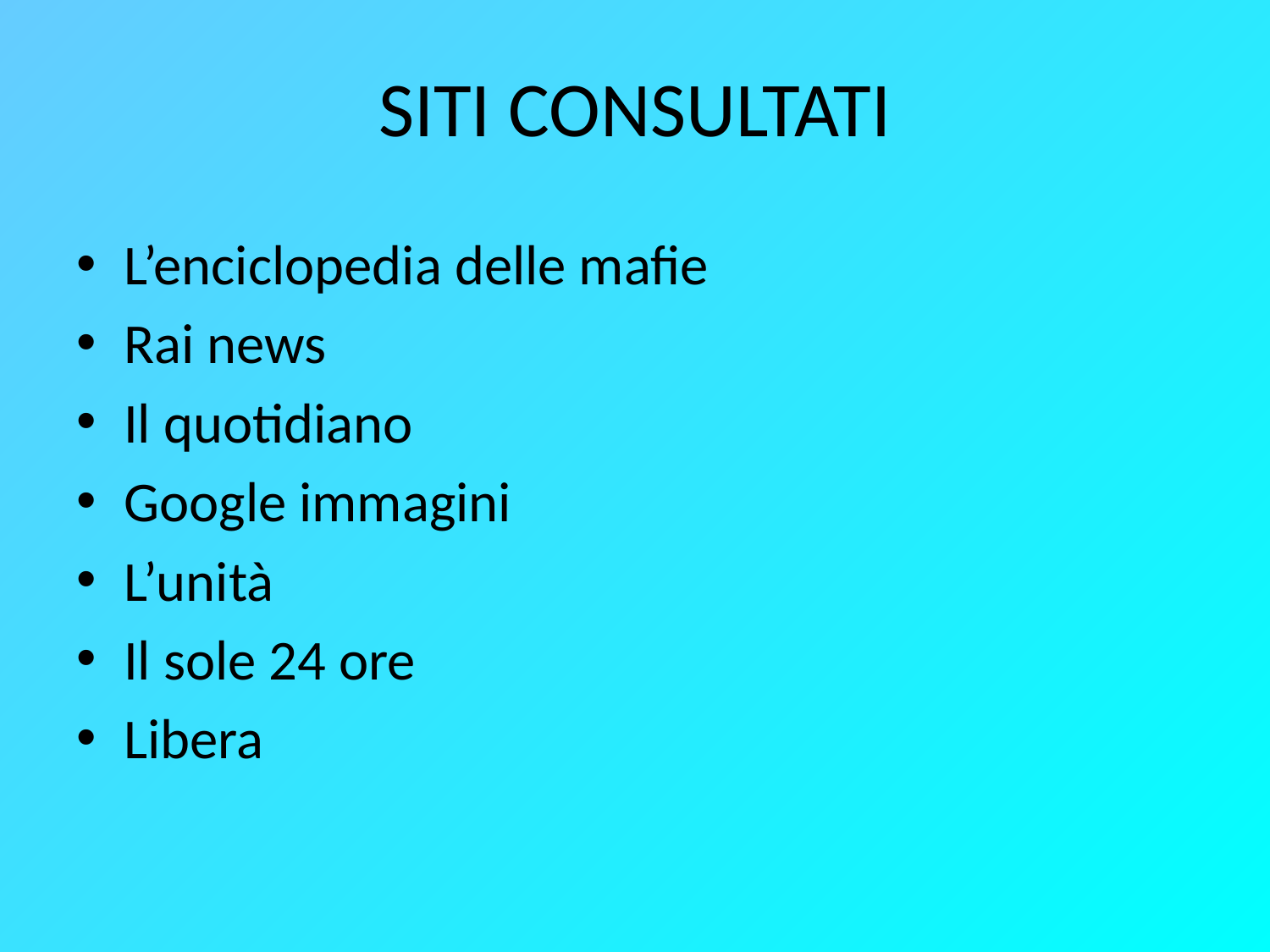

# SITI CONSULTATI
L’enciclopedia delle mafie
Rai news
Il quotidiano
Google immagini
L’unità
Il sole 24 ore
Libera